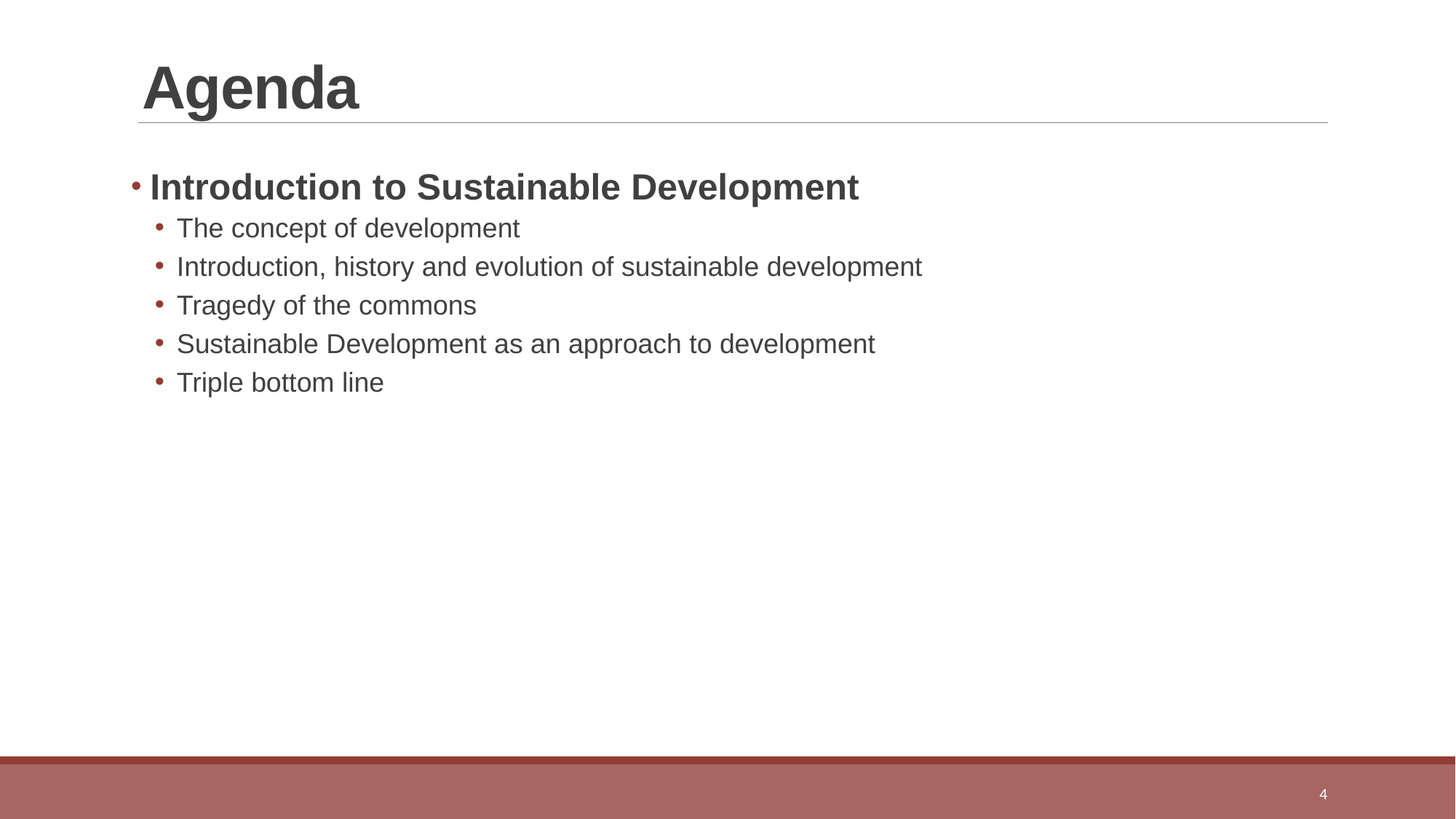

# Agenda
 Introduction to Sustainable Development
The concept of development
Introduction, history and evolution of sustainable development
Tragedy of the commons
Sustainable Development as an approach to development
Triple bottom line

4